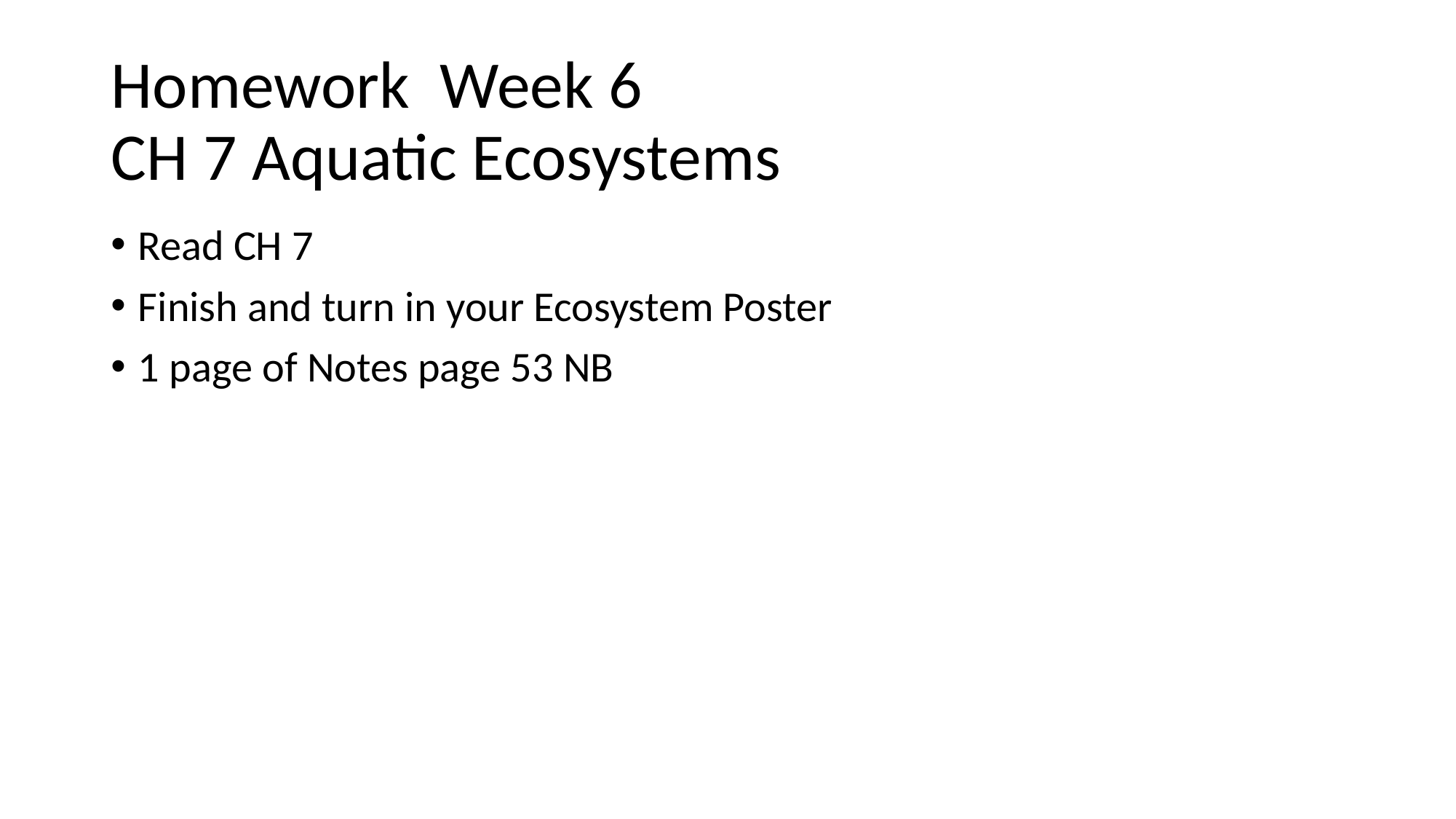

# Homework  Week 6 CH 7 Aquatic Ecosystems
Read CH 7
Finish and turn in your Ecosystem Poster
1 page of Notes page 53 NB